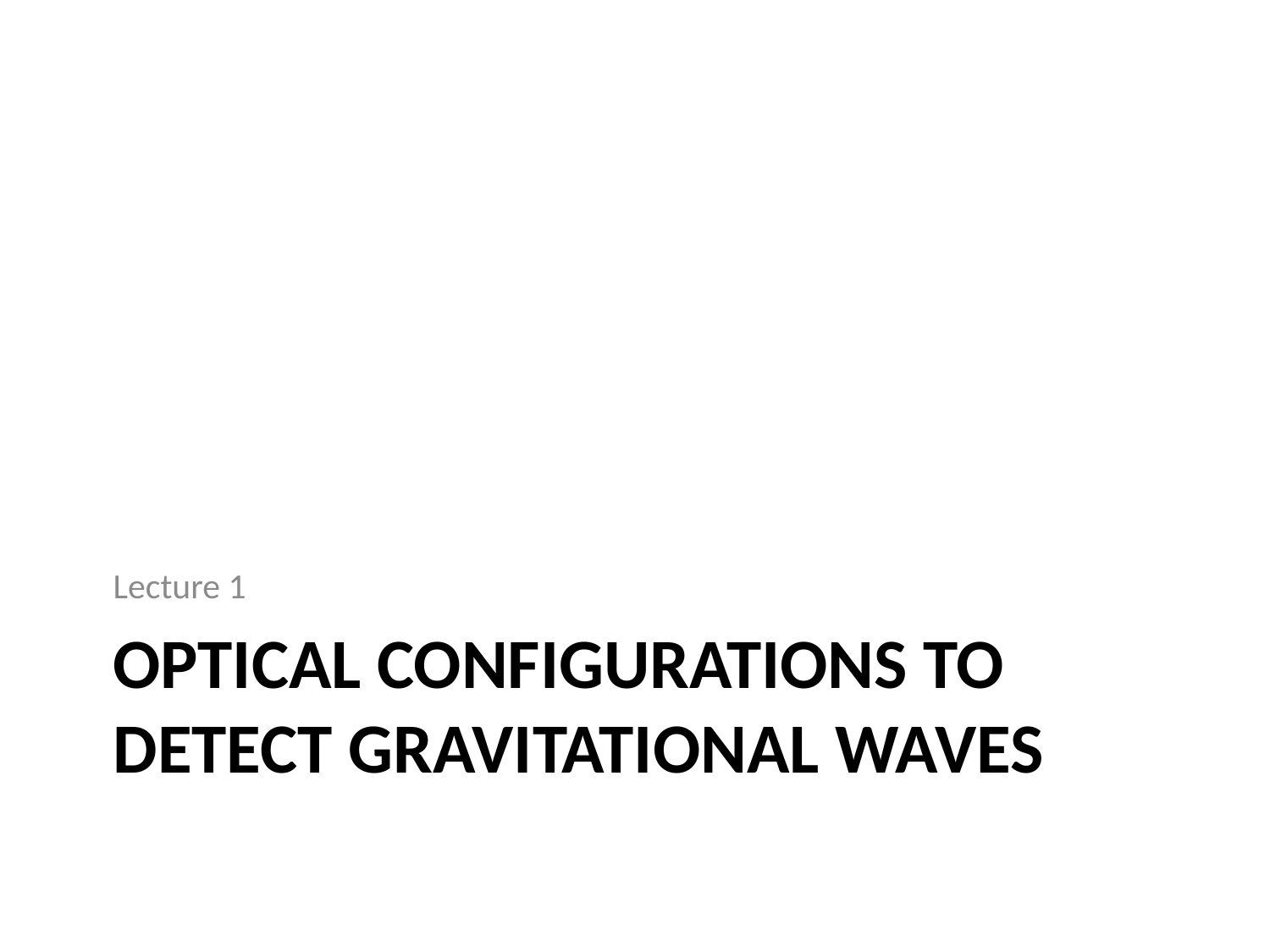

Lecture 1
# Optical configurations to detect gravitational waves